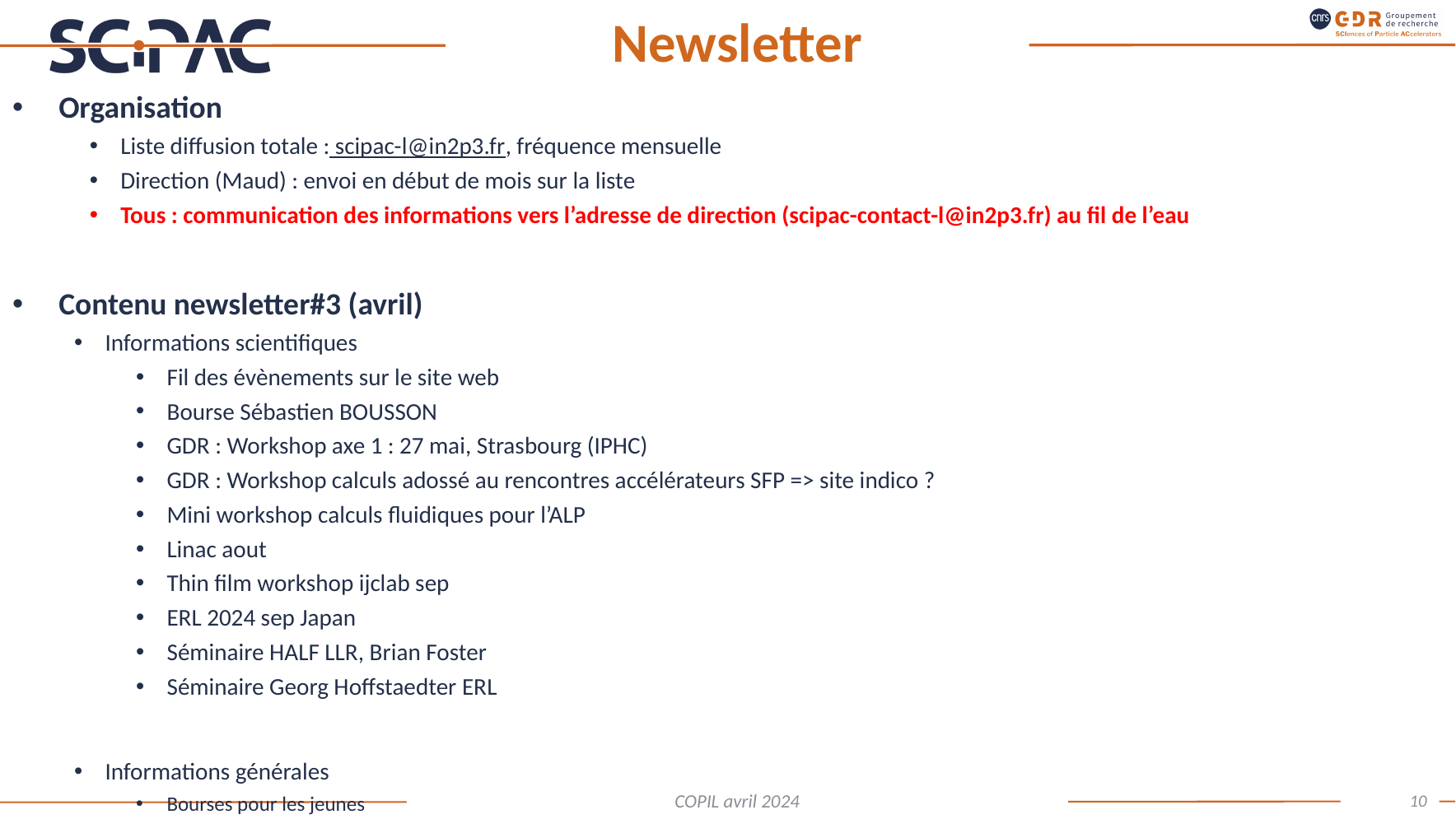

# Newsletter
Organisation
Liste diffusion totale : scipac-l@in2p3.fr, fréquence mensuelle
Direction (Maud) : envoi en début de mois sur la liste
Tous : communication des informations vers l’adresse de direction (scipac-contact-l@in2p3.fr) au fil de l’eau

Contenu newsletter#3 (avril)
Informations scientifiques
Fil des évènements sur le site web
Bourse Sébastien BOUSSON
GDR : Workshop axe 1 : 27 mai, Strasbourg (IPHC)
GDR : Workshop calculs adossé au rencontres accélérateurs SFP => site indico ?
Mini workshop calculs fluidiques pour l’ALP
Linac aout
Thin film workshop ijclab sep
ERL 2024 sep Japan
Séminaire HALF LLR, Brian Foster
Séminaire Georg Hoffstaedter ERL

Informations générales
Bourses pour les jeunes
10
COPIL avril 2024